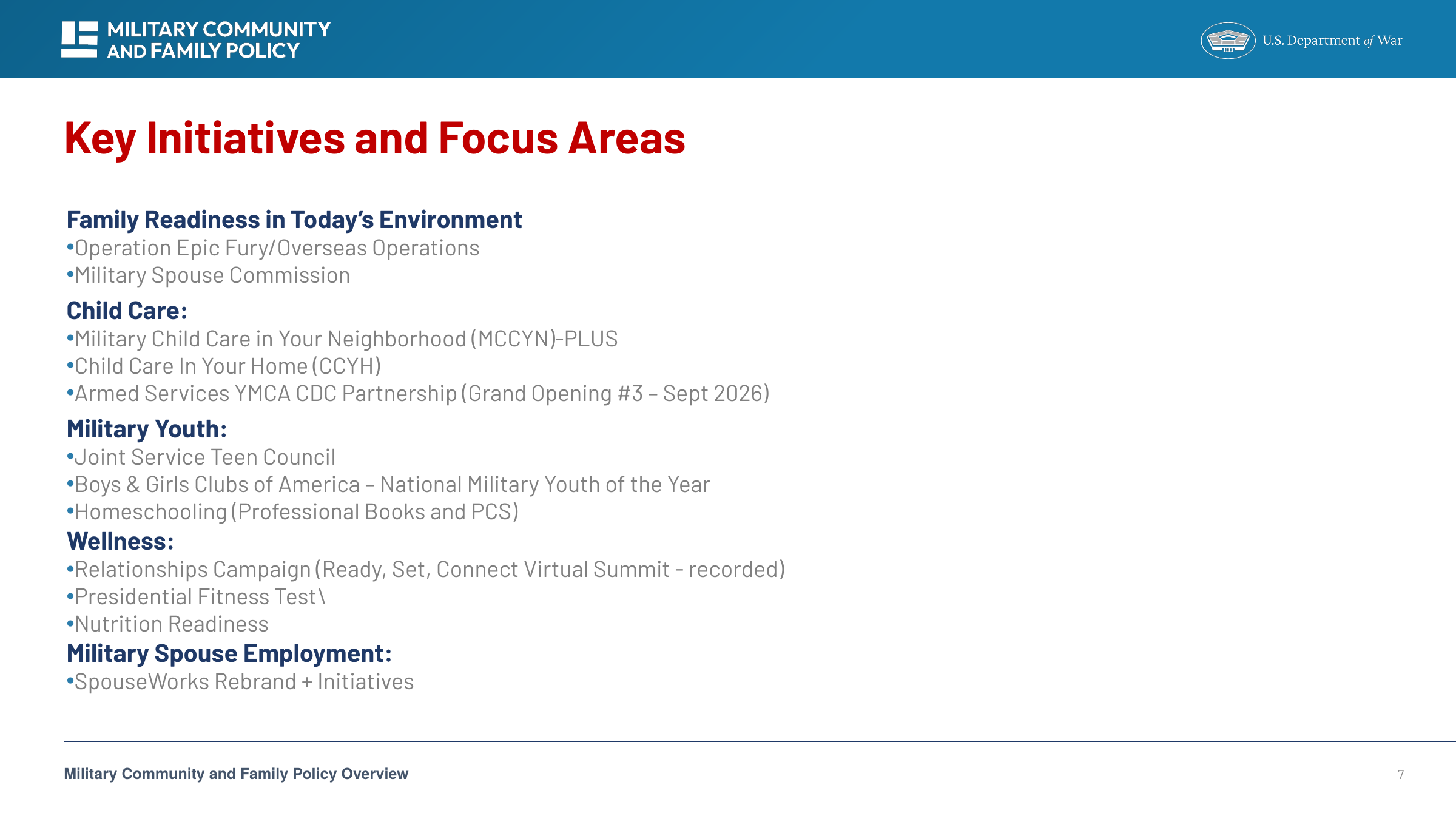

# Key Initiatives and Focus Areas
Family Readiness in Today’s Environment
Operation Epic Fury/Overseas Operations
Military Spouse Commission

Child Care:
Military Child Care in Your Neighborhood (MCCYN)-PLUS
Child Care In Your Home (CCYH)
Armed Services YMCA CDC Partnership (Grand Opening #3 – Sept 2026)

Military Youth:
Joint Service Teen Council
Boys & Girls Clubs of America – National Military Youth of the Year
Homeschooling (Professional Books and PCS)
Wellness:
Relationships Campaign (Ready, Set, Connect Virtual Summit - recorded)
Presidential Fitness Test\
Nutrition Readiness
Military Spouse Employment:
SpouseWorks Rebrand + Initiatives

Military Community and Family Policy Overview
7